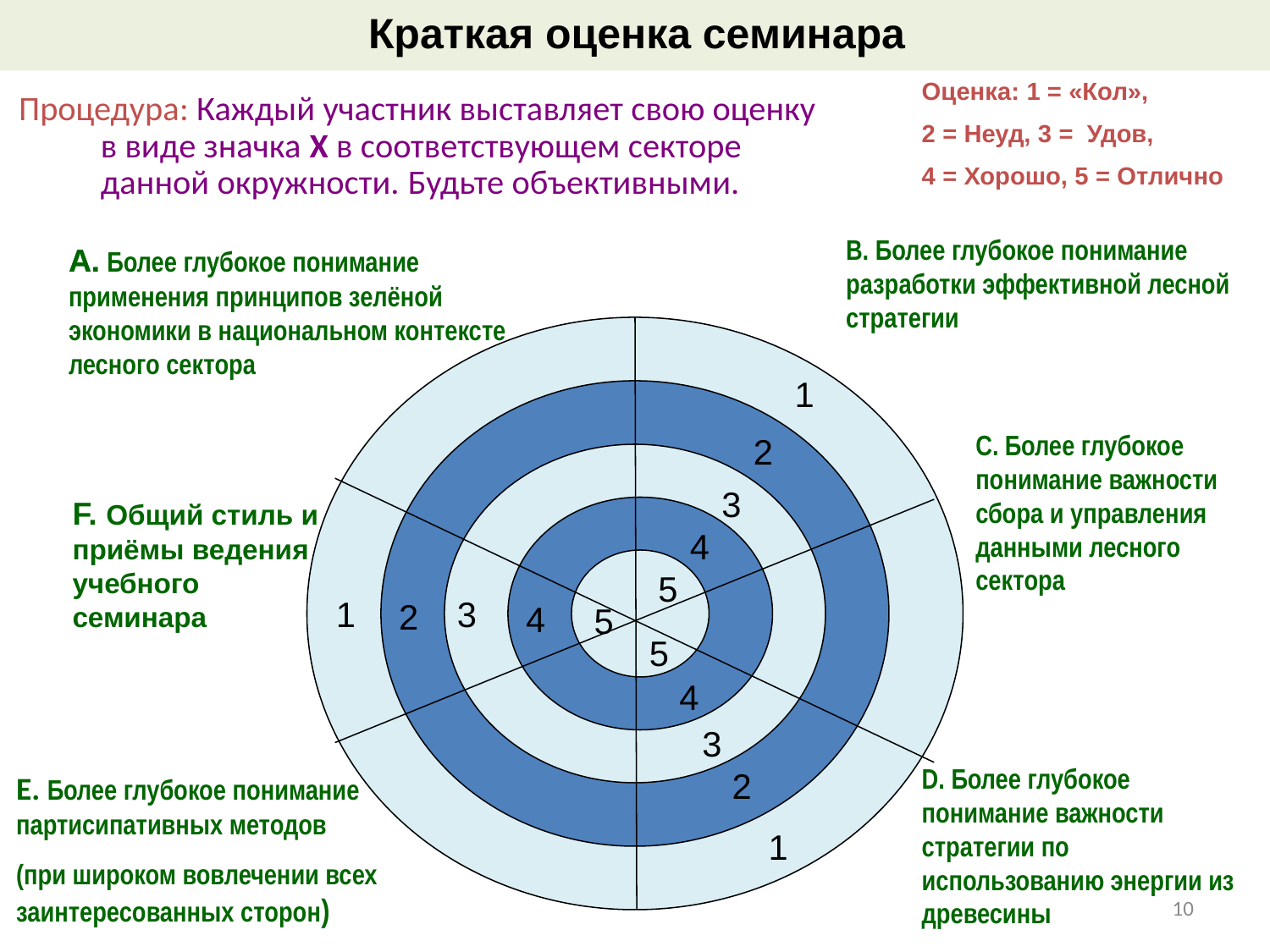

Краткая оценка семинара
Оценка: 1 = «Кол»,
2 = Неуд, 3 =  Удов,
4 = Хорошо, 5 = Отлично
Процедура: Каждый участник выставляет свою оценку в виде значка Х в соответствующем секторе данной окружности. Будьте объективными.
B. Более глубокое понимание  разработки эффективной лесной стратегии
A.
A. Более глубокое понимание применения принципов зелёной экономики в национальном контексте лесного сектора
контек

1

C. Более глубокое понимание важности сбора и управления данными лесного сектора
2

3

F. Общий стиль и приёмы ведения учебного семинара

4

5
1
3
2
4
5
5
4
3
D. Более глубокое понимание важности стратегии по использованию энергии из древесины
2
E. Более глубокое понимание партисипативных методов
(при широком вовлечении всех  заинтересованных сторон)
1
10